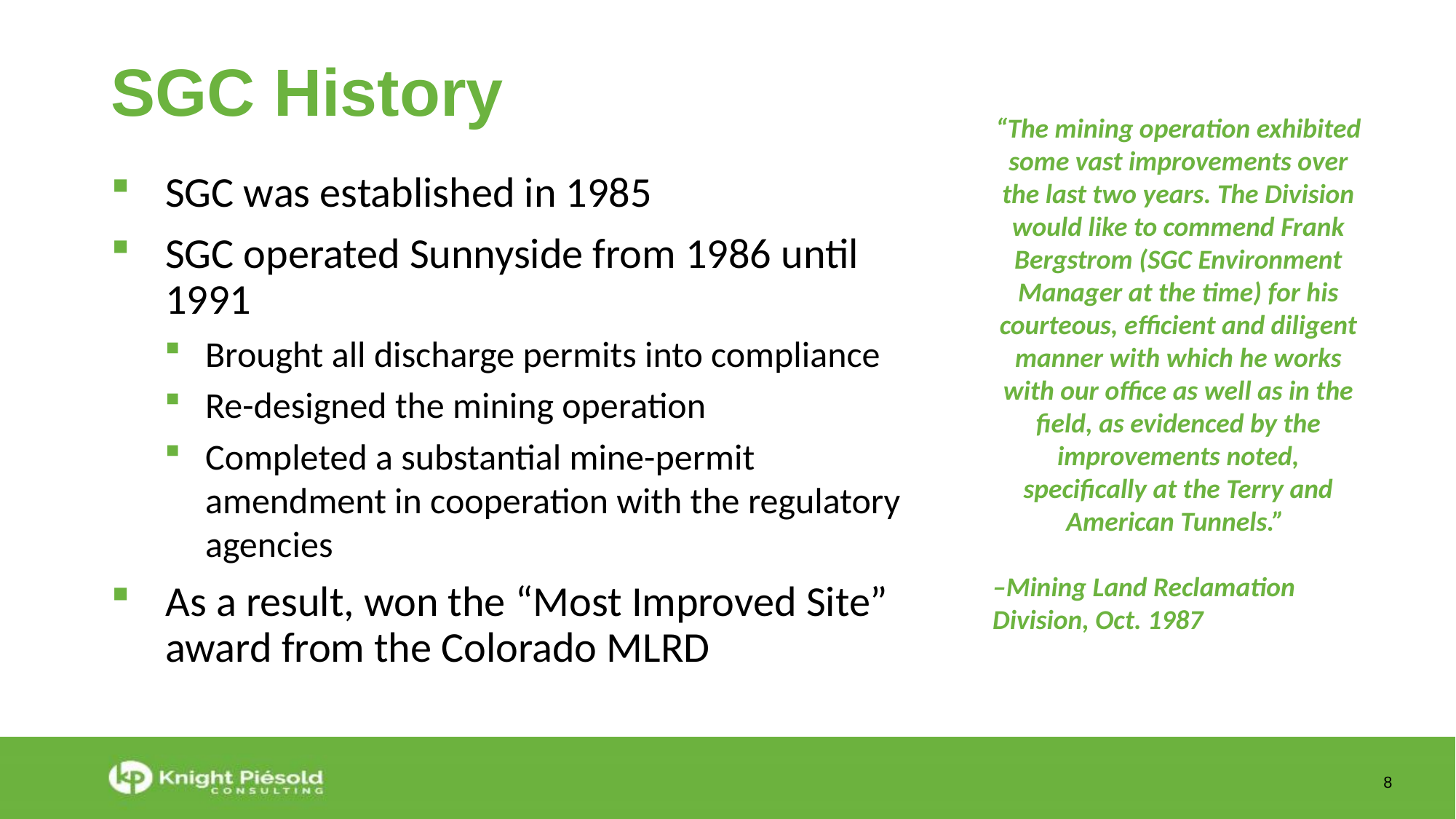

SGC History
“The mining operation exhibited some vast improvements over the last two years. The Division would like to commend Frank Bergstrom (SGC Environment Manager at the time) for his courteous, efficient and diligent manner with which he works with our office as well as in the field, as evidenced by the improvements noted, specifically at the Terry and American Tunnels.”

–Mining Land Reclamation Division, Oct. 1987

SGC was established in 1985
SGC operated Sunnyside from 1986 until 1991
Brought all discharge permits into compliance
Re-designed the mining operation
Completed a substantial mine-permit amendment in cooperation with the regulatory agencies
As a result, won the “Most Improved Site” award from the Colorado MLRD

American Tunnel, 1998
8